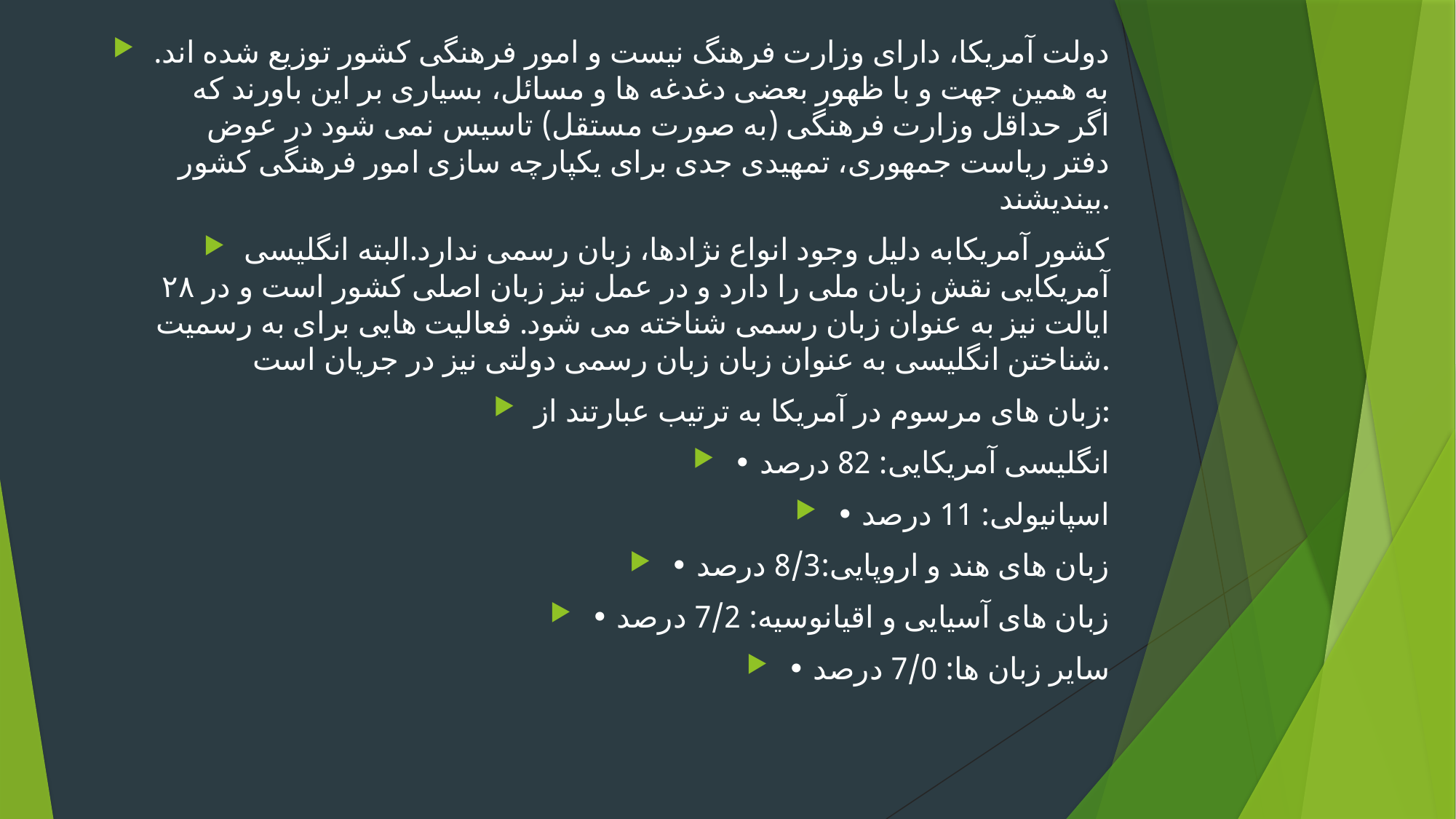

دولت آمریکا، دارای وزارت فرهنگ نیست و امور فرهنگی کشور توزیع شده اند. به همین جهت و با ظهور بعضی دغدغه ها و مسائل، بسیاری بر این باورند که اگر حداقل وزارت فرهنگی (به صورت مستقل) تاسیس نمی شود در عوض دفتر ریاست جمهوری، تمهیدی جدی برای یکپارچه سازی امور فرهنگی کشور بیندیشند.
کشور آمریکابه دلیل وجود انواع نژادها، زبان رسمی ندارد.البته انگلیسی آمریکایی نقش زبان ملی را دارد و در عمل نیز زبان اصلی کشور است و در ۲۸ ایالت نیز به عنوان زبان رسمی شناخته می شود. فعالیت هایی برای به رسمیت شناختن انگلیسی به عنوان زبان زبان رسمی دولتی نیز در جریان است.
زبان های مرسوم در آمریکا به ترتیب عبارتند از:
• انگلیسی آمریکایی: 82 درصد
• اسپانیولی: 11 درصد
• زبان های هند و اروپایی:8/3 درصد
• زبان های آسیایی و اقیانوسیه: 7/2 درصد
• سایر زبان ها: 7/0 درصد